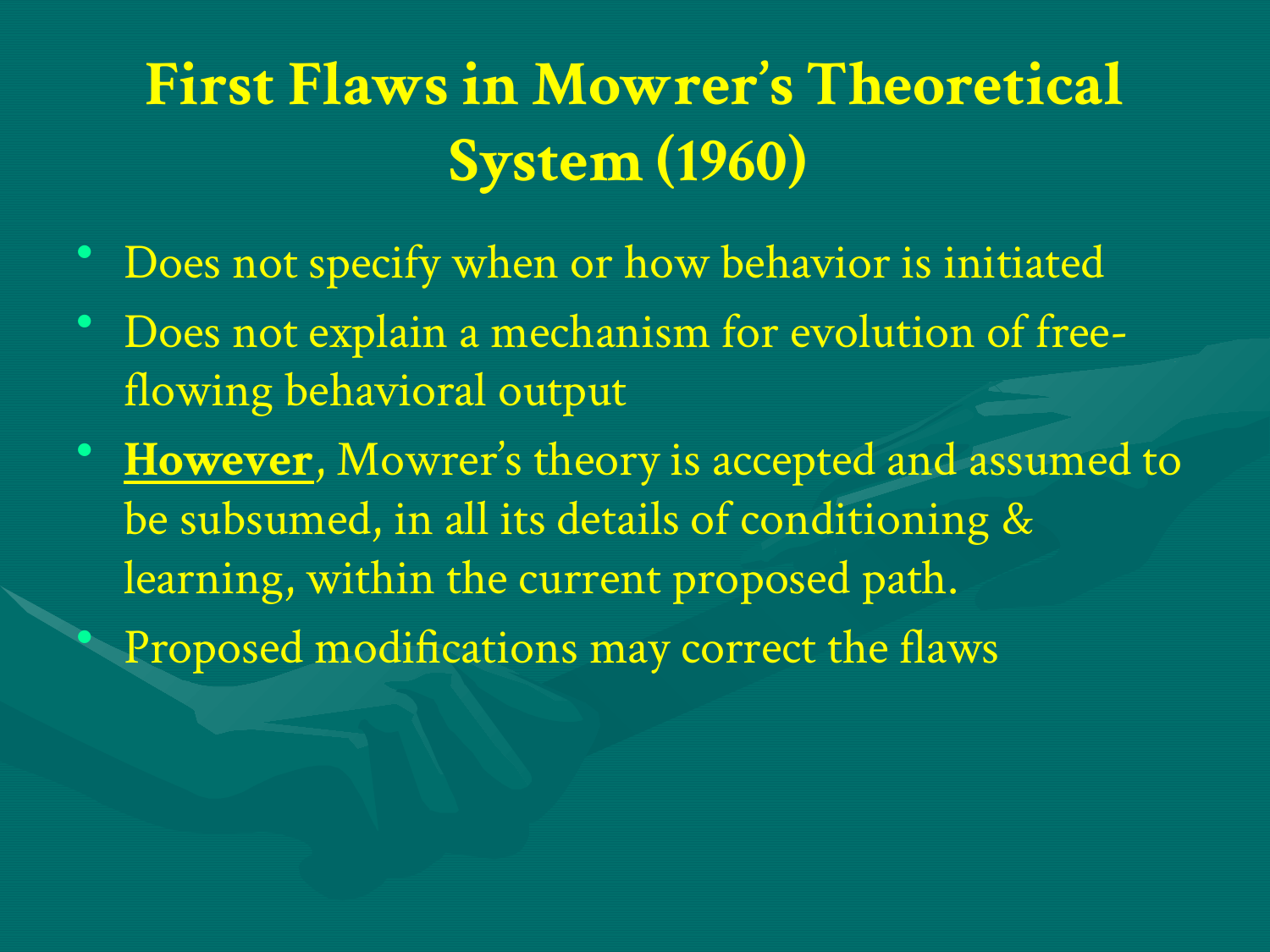

# First Flaws in Mowrer’s Theoretical System (1960)
Does not specify when or how behavior is initiated
Does not explain a mechanism for evolution of free-flowing behavioral output
However, Mowrer’s theory is accepted and assumed to be subsumed, in all its details of conditioning & learning, within the current proposed path.
Proposed modifications may correct the flaws